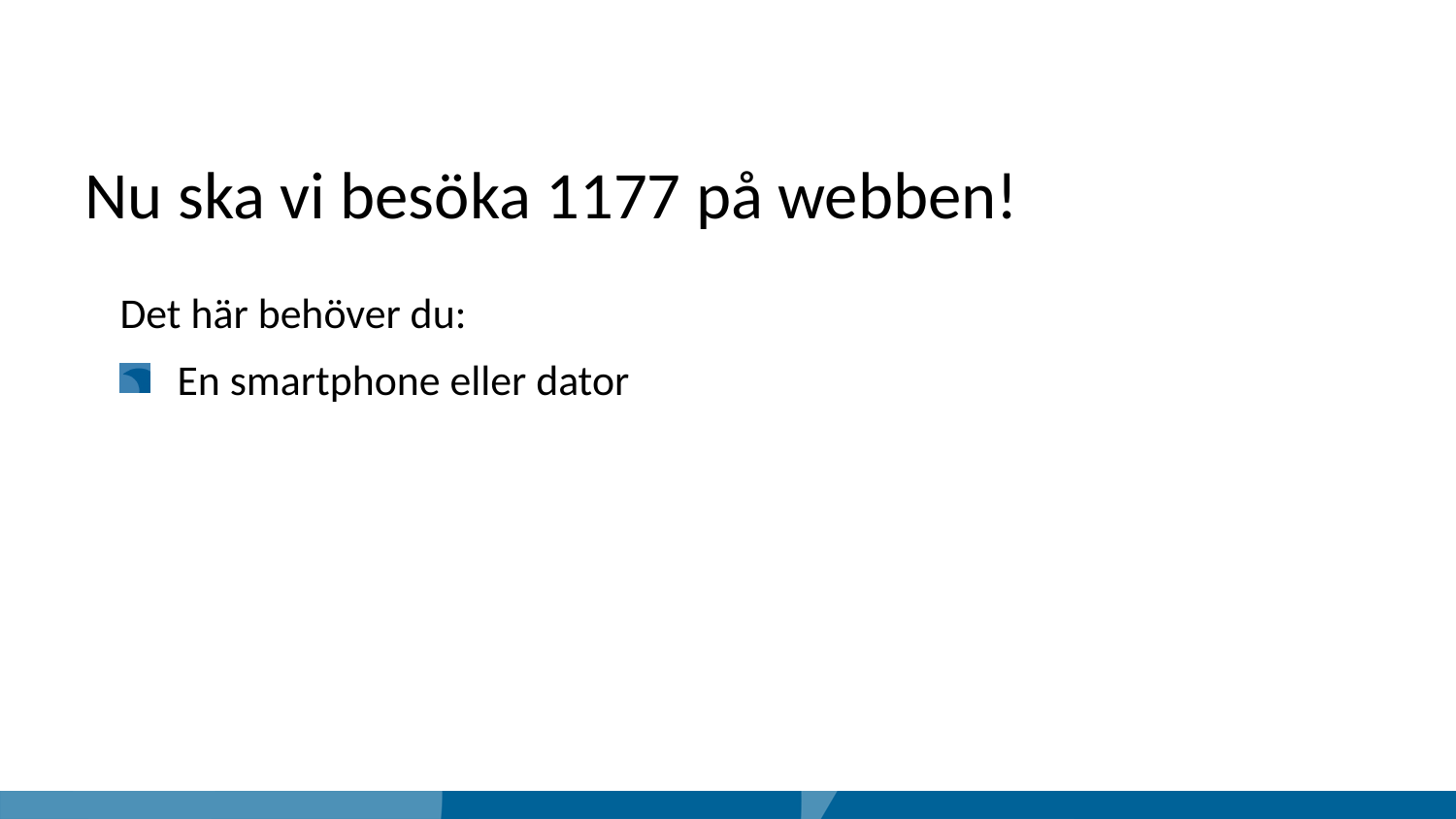

# Nu ska vi besöka 1177 på webben!
Det här behöver du:
En smartphone eller dator